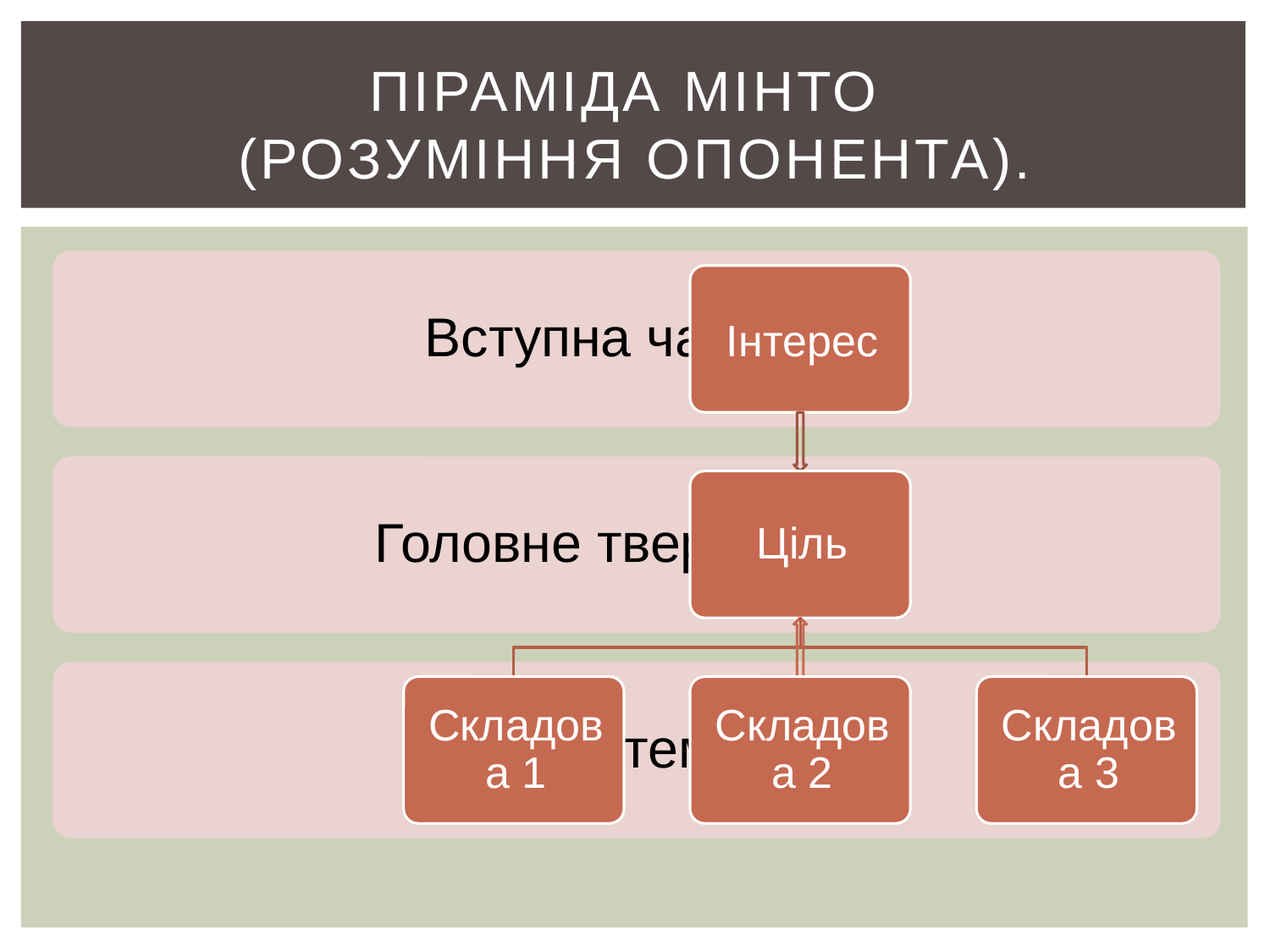

# Піраміда мінто (розуміння опонента).
Система
Головне твердження
Вступна частина
Інтерес
Ціль
Складова 1
Складова 2
Складова 3